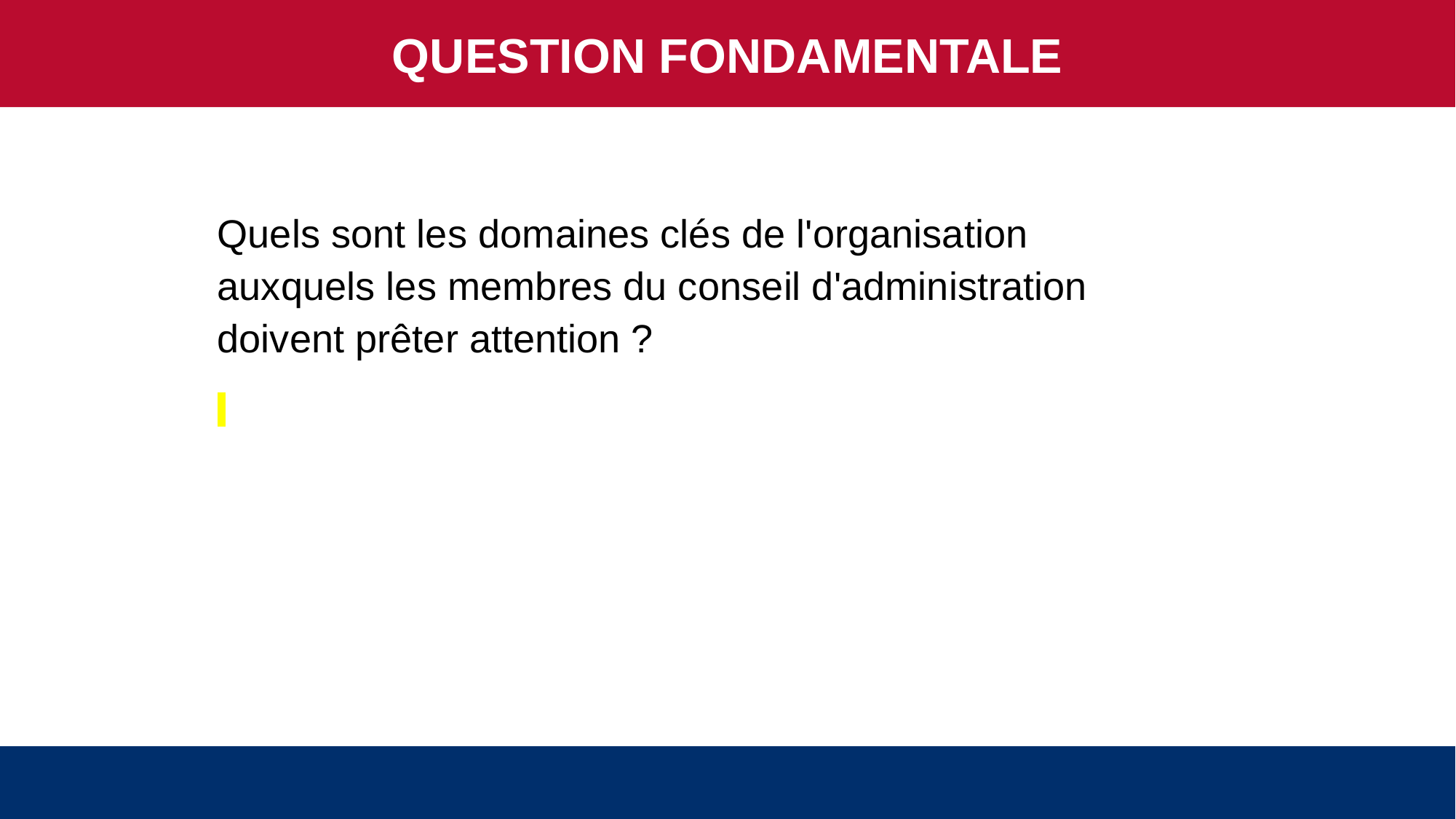

QUESTION FONDAMENTALE
Quels sont les domaines clés de l'organisation auxquels les membres du conseil d'administration doivent prêter attention ?